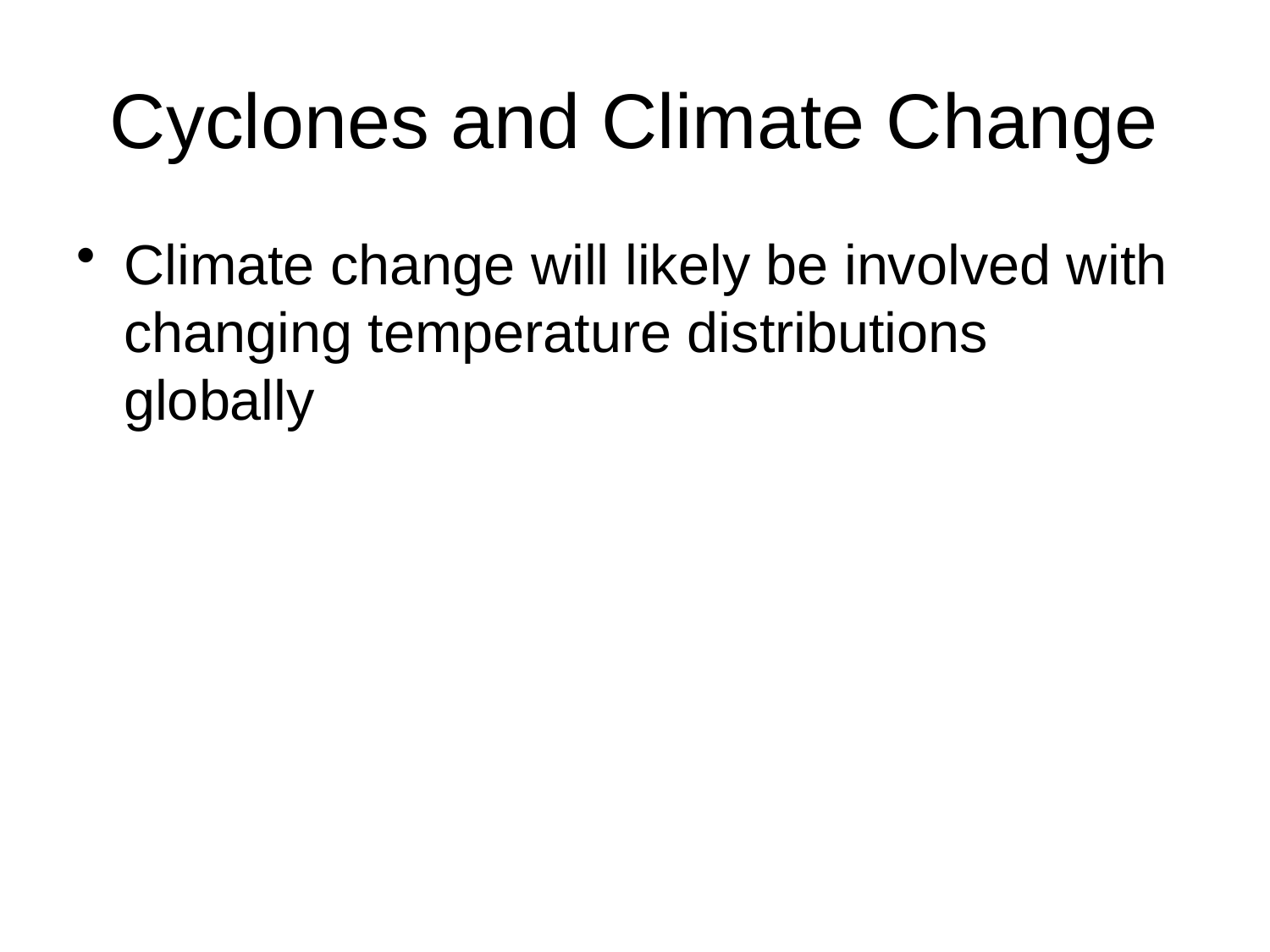

# Cyclones and Climate Change
Climate change will likely be involved with changing temperature distributions globally